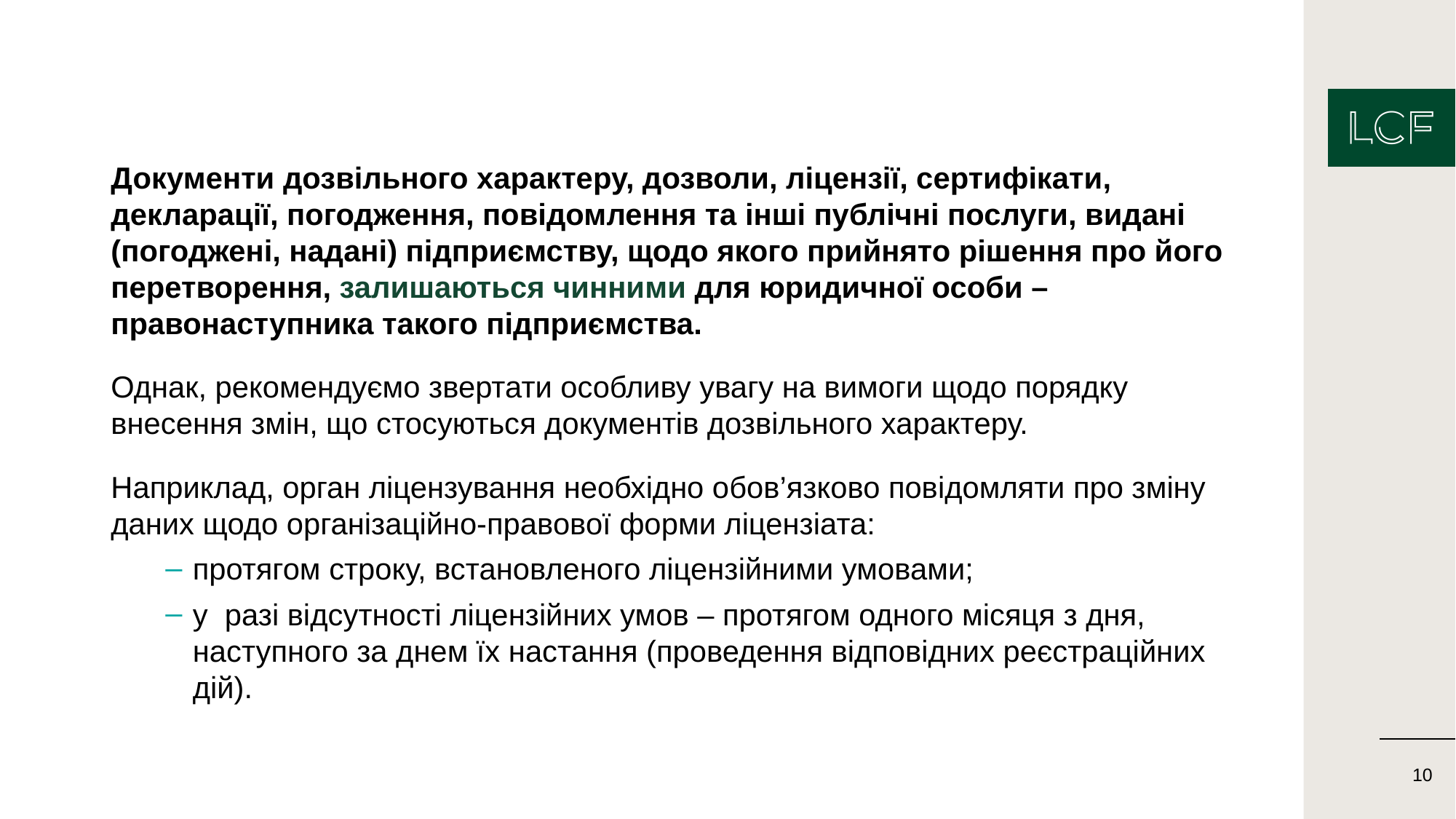

Документи дозвільного характеру, дозволи, ліцензії, сертифікати, декларації, погодження, повідомлення та інші публічні послуги, видані (погоджені, надані) підприємству, щодо якого прийнято рішення про його перетворення, залишаються чинними для юридичної особи – правонаступника такого підприємства.
Однак, рекомендуємо звертати особливу увагу на вимоги щодо порядку внесення змін, що стосуються документів дозвільного характеру.
Наприклад, орган ліцензування необхідно обов’язково повідомляти про зміну даних щодо організаційно-правової форми ліцензіата:
протягом строку, встановленого ліцензійними умовами;
у  разі відсутності ліцензійних умов – протягом одного місяця з дня, наступного за днем їх настання (проведення відповідних реєстраційних дій).